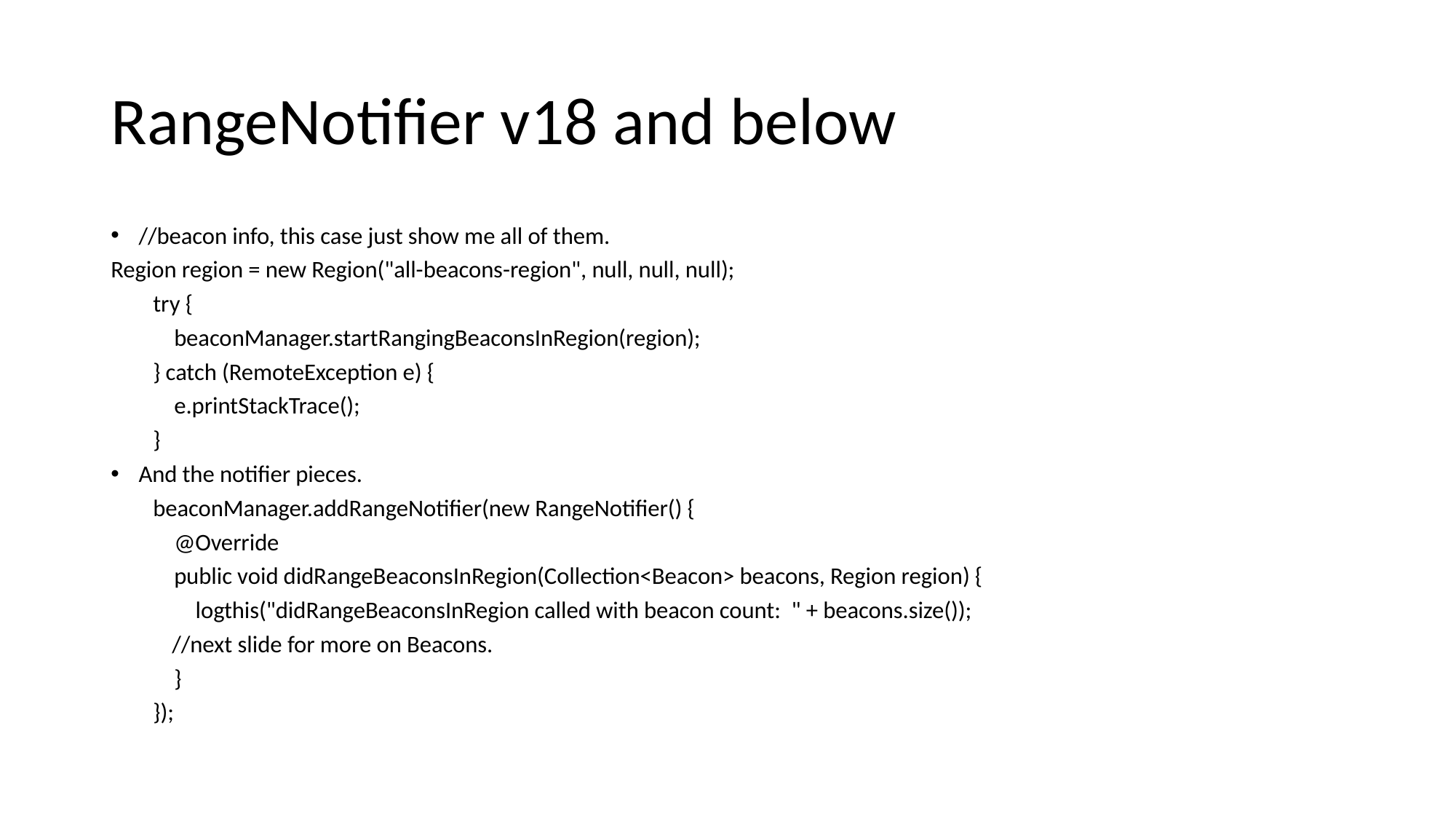

# RangeNotifier v18 and below
//beacon info, this case just show me all of them.
Region region = new Region("all-beacons-region", null, null, null);
        try {
            beaconManager.startRangingBeaconsInRegion(region);
        } catch (RemoteException e) {
            e.printStackTrace();
        }
And the notifier pieces.
        beaconManager.addRangeNotifier(new RangeNotifier() {
            @Override
            public void didRangeBeaconsInRegion(Collection<Beacon> beacons, Region region) {
                logthis("didRangeBeaconsInRegion called with beacon count:  " + beacons.size());
	//next slide for more on Beacons.
            }
        });